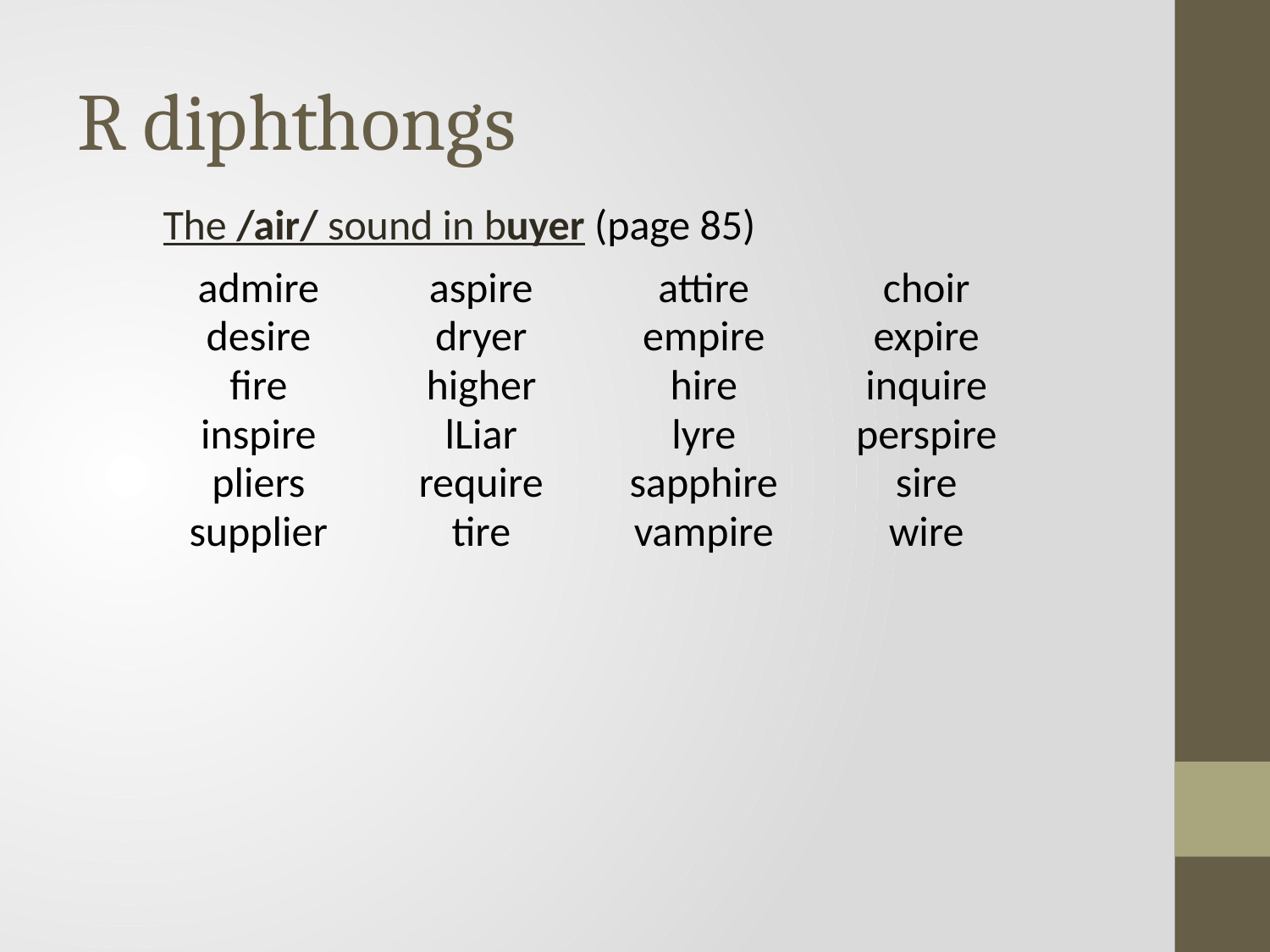

# R diphthongs
The /air/ sound in buyer (page 85)

| admire | aspire | attire | choir |
| --- | --- | --- | --- |
| desire | dryer | empire | expire |
| fire | higher | hire | inquire |
| inspire | lLiar | lyre | perspire |
| pliers | require | sapphire | sire |
| supplier | tire | vampire | wire |